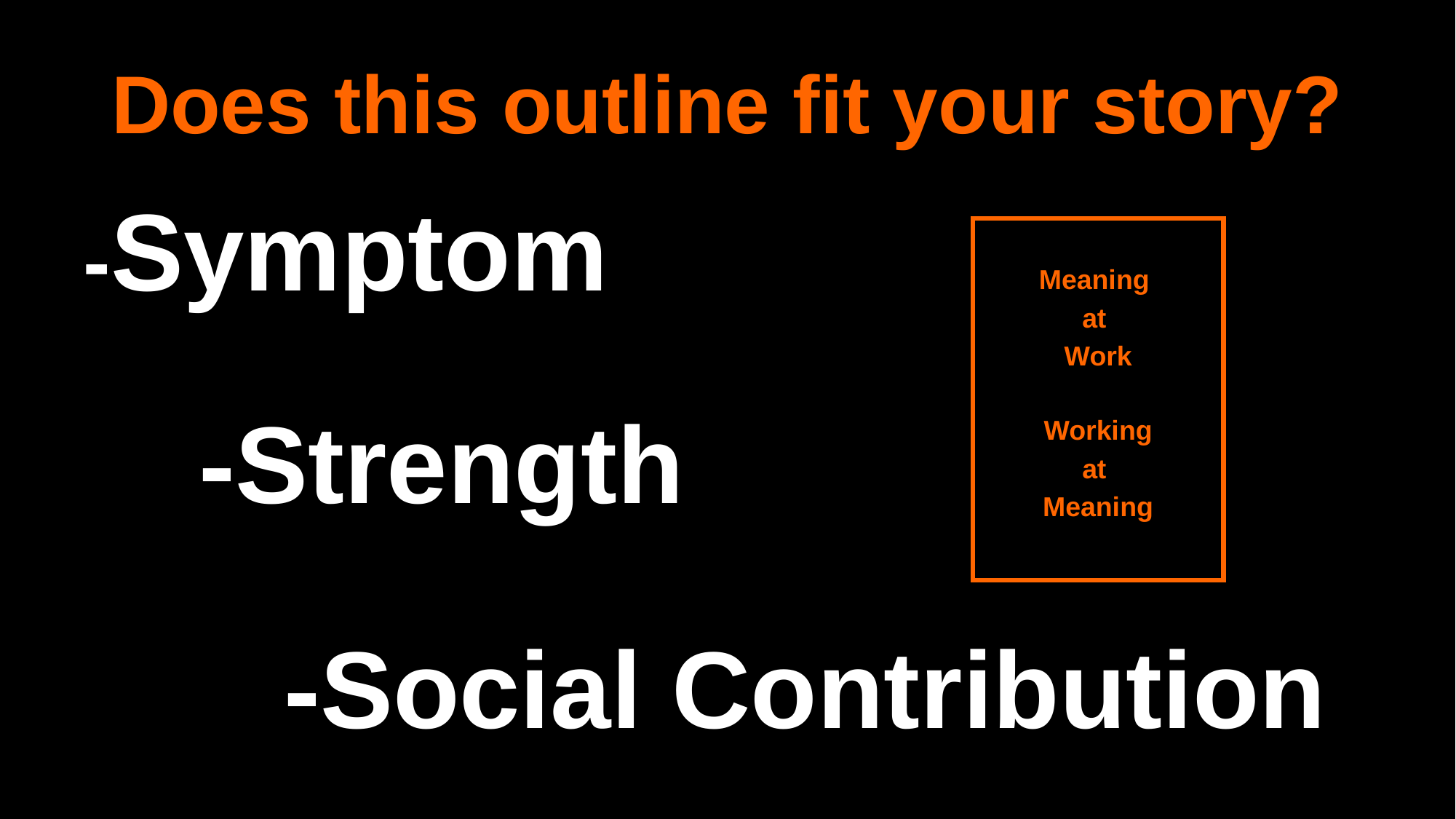

# Does this outline fit your story?

-Symptom

  -Strength

   -Social Contribution

Meaning
at
Work

Working
at
Meaning